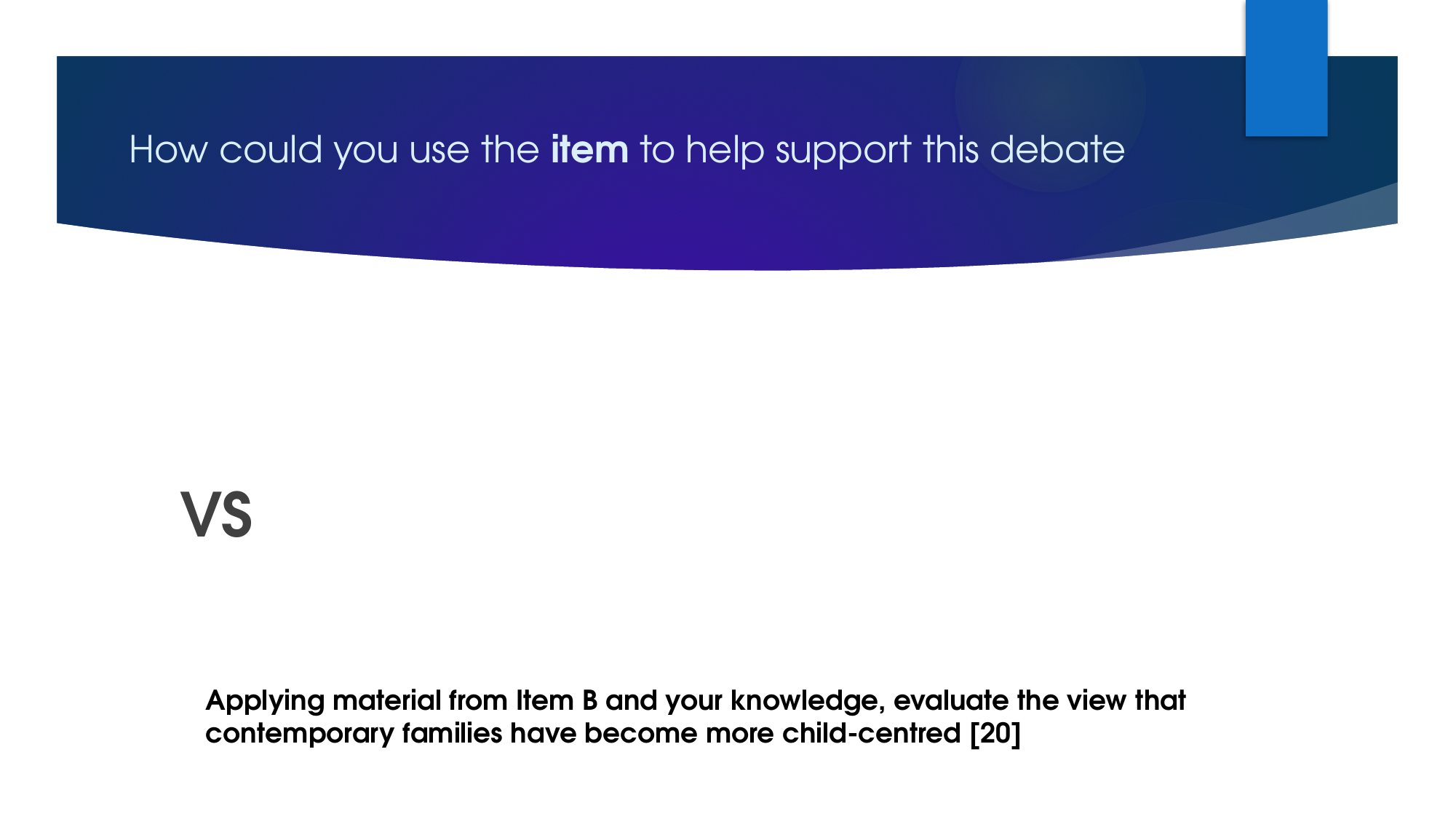

# How could you use the item to help support this debate

									VS
Applying material from Item B and your knowledge, evaluate the view that contemporary families have become more child-centred [20]